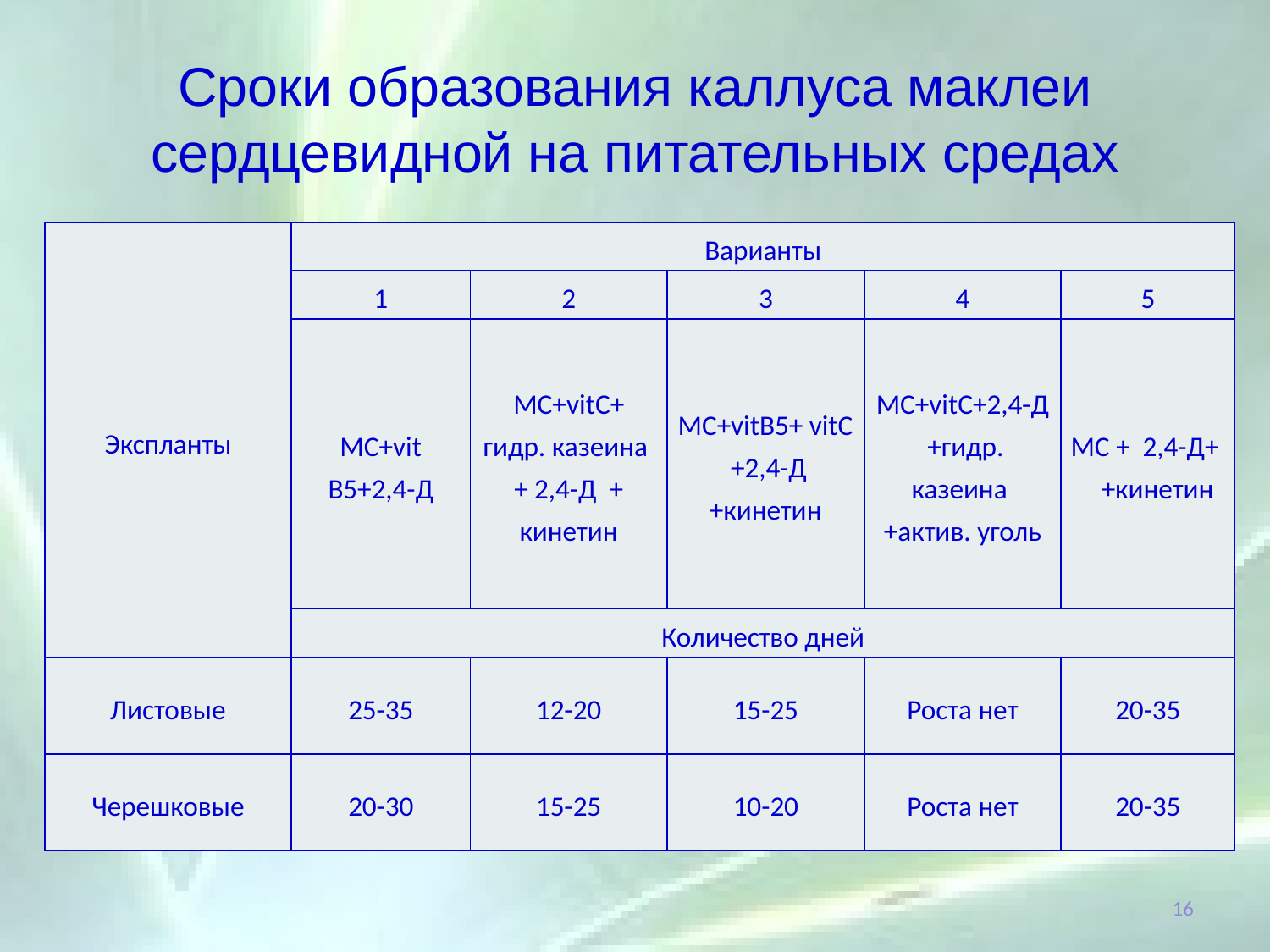

# Сроки образования каллуса маклеи сердцевидной на питательных средах
| Экспланты | Варианты |  |  |  |  |
| --- | --- | --- | --- | --- | --- |
|  | 1 | 2 | 3 | 4 | 5 |
|  | МС+vit В5+2,4-Д | МС+vitC+ гидр. казеина + 2,4-Д + кинетин | МC+vitB5+ vitC +2,4-Д +кинетин | МС+vitC+2,4-Д +гидр. казеина +актив. уголь | МС + 2,4-Д+ +кинетин |
|  | Количество дней |  |  |  |  |
| Листовые | 25-35 | 12-20 | 15-25 | Роста нет | 20-35 |
| Черешковые | 20-30 | 15-25 | 10-20 | Роста нет | 20-35 |
16